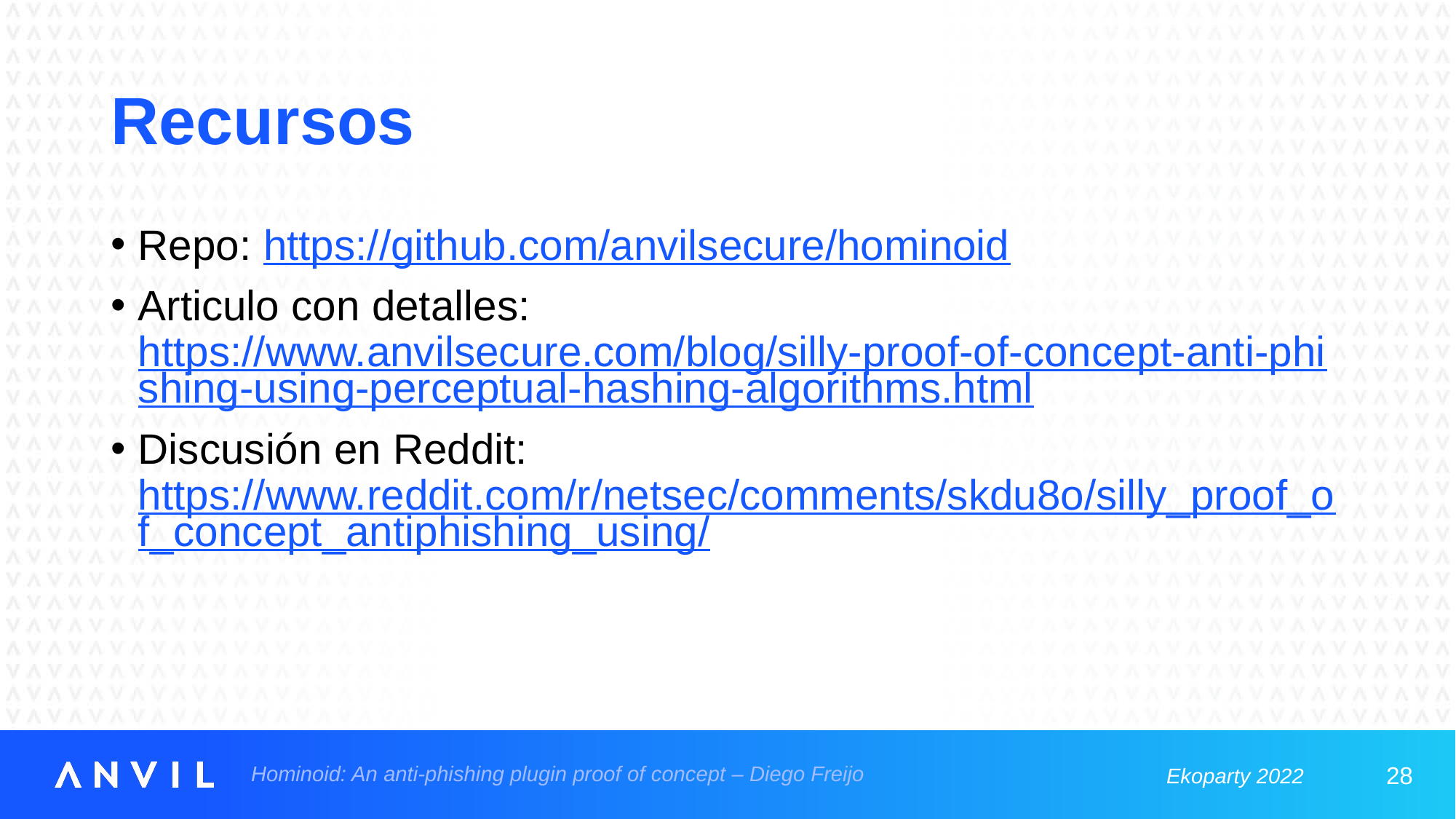

# Recursos
Repo: https://github.com/anvilsecure/hominoid
Articulo con detalles:
https://www.anvilsecure.com/blog/silly-proof-of-concept-anti-phishing-using-perceptual-hashing-algorithms.html
Discusión en Reddit: https://www.reddit.com/r/netsec/comments/skdu8o/silly_proof_of_concept_antiphishing_using/

28
Hominoid: An anti-phishing plugin proof of concept – Diego Freijo